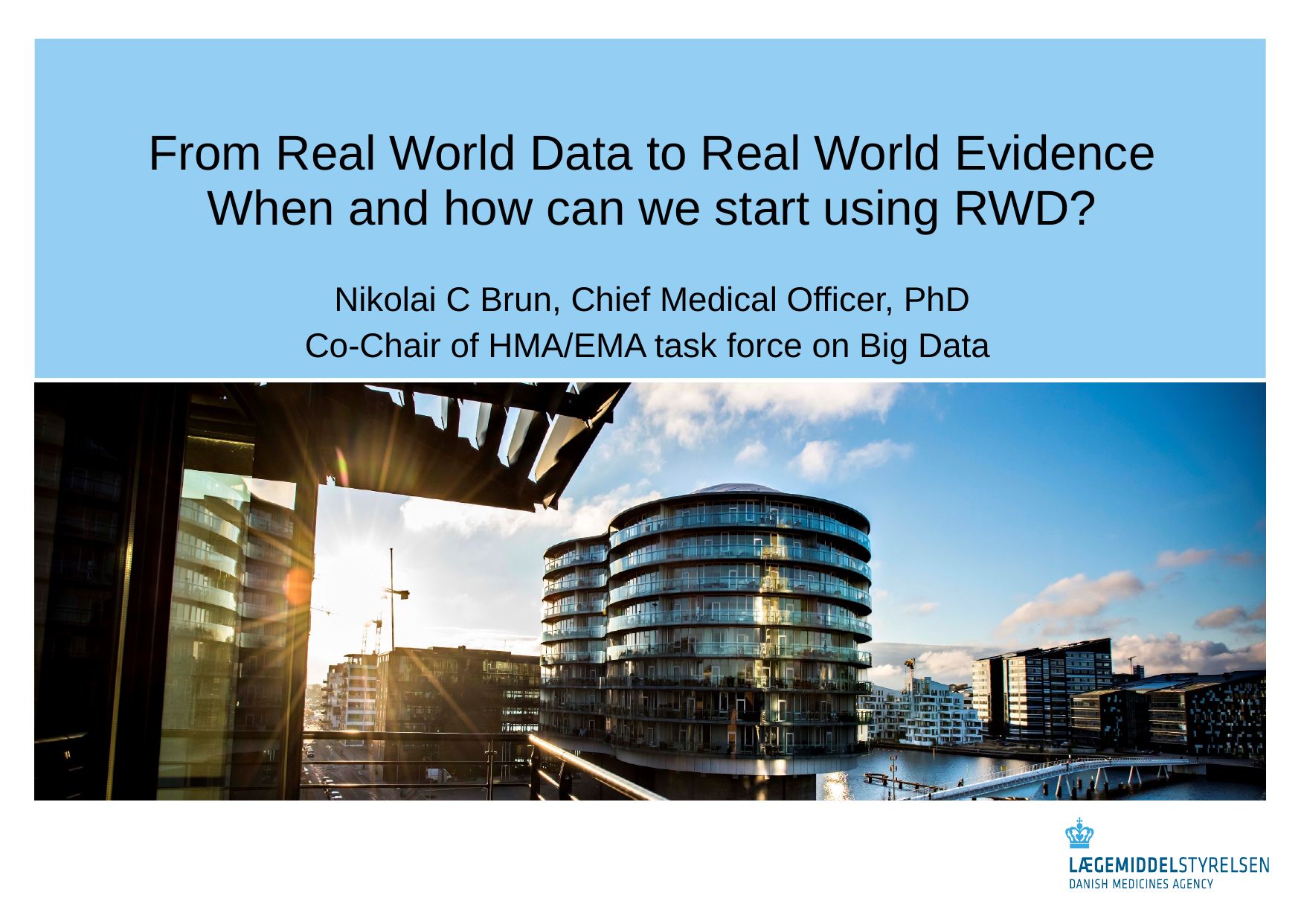

# From Real World Data to Real World Evidence When and how can we start using RWD?
Nikolai C Brun, Chief Medical Officer, PhD
Co-Chair of HMA/EMA task force on Big Data